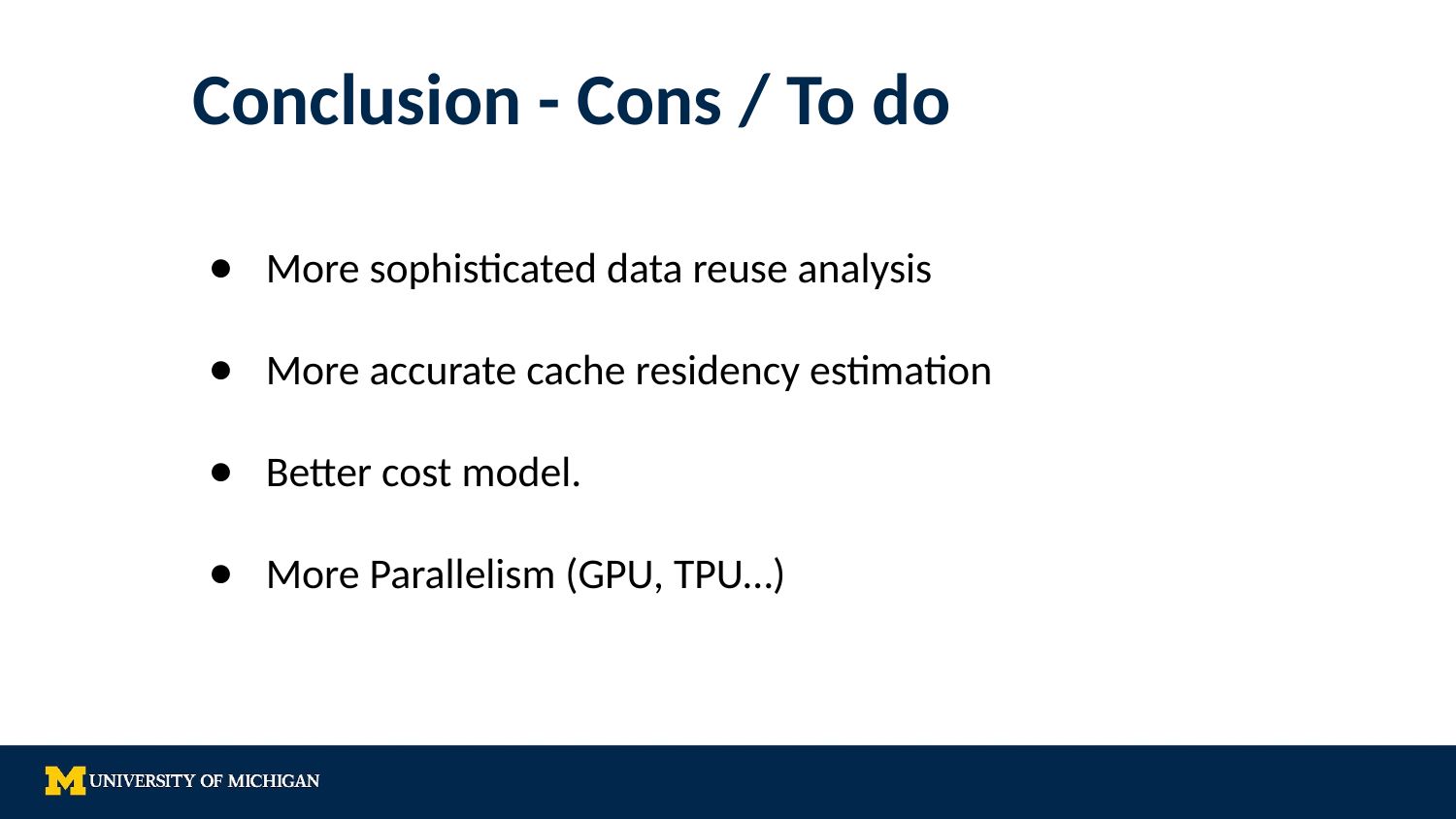

# Conclusion - Cons / To do
More sophisticated data reuse analysis
More accurate cache residency estimation
Better cost model.
More Parallelism (GPU, TPU…)